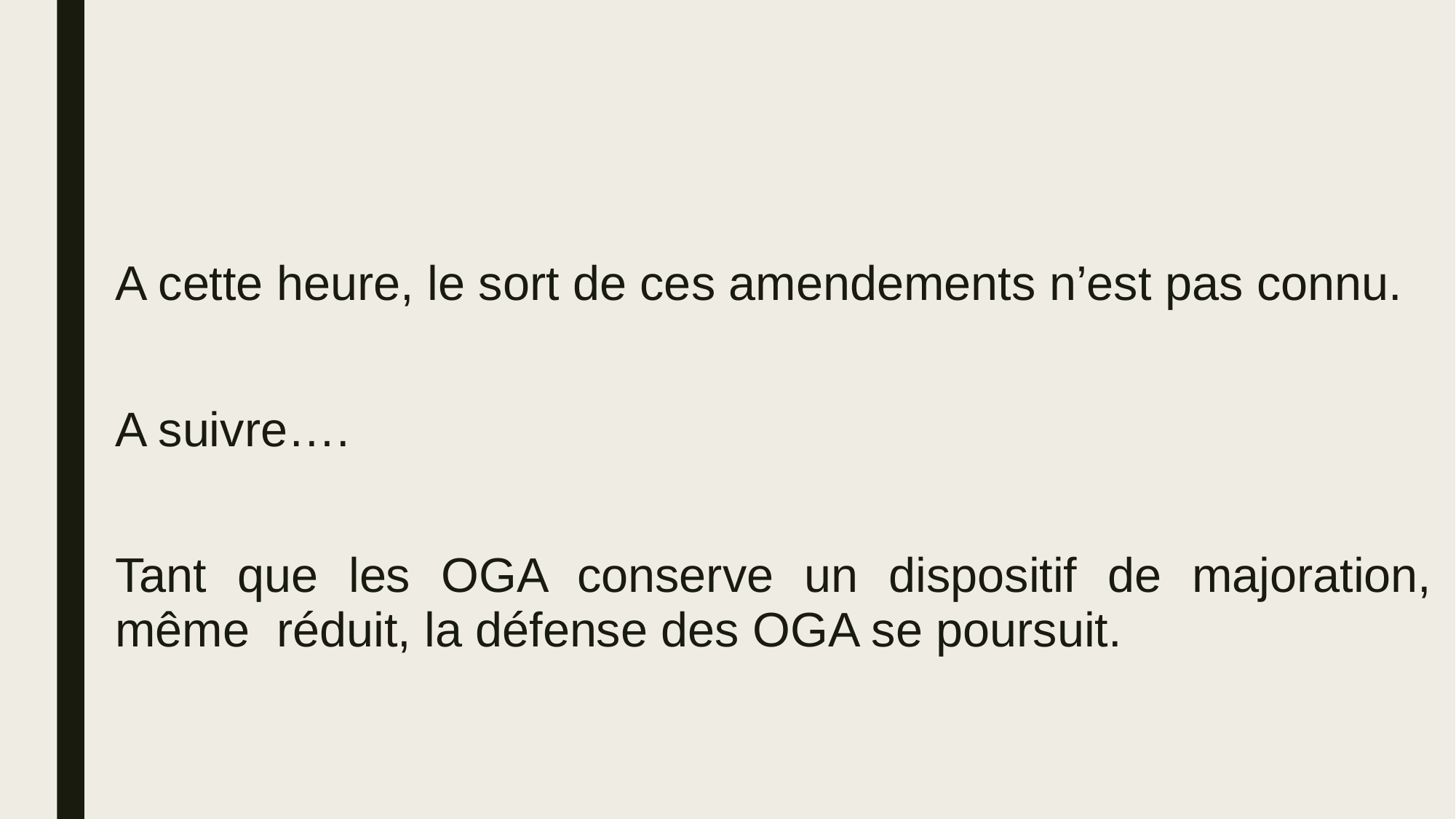

A cette heure, le sort de ces amendements n’est pas connu.

A suivre….

Tant que les OGA conserve un dispositif de majoration, même  réduit, la défense des OGA se poursuit.